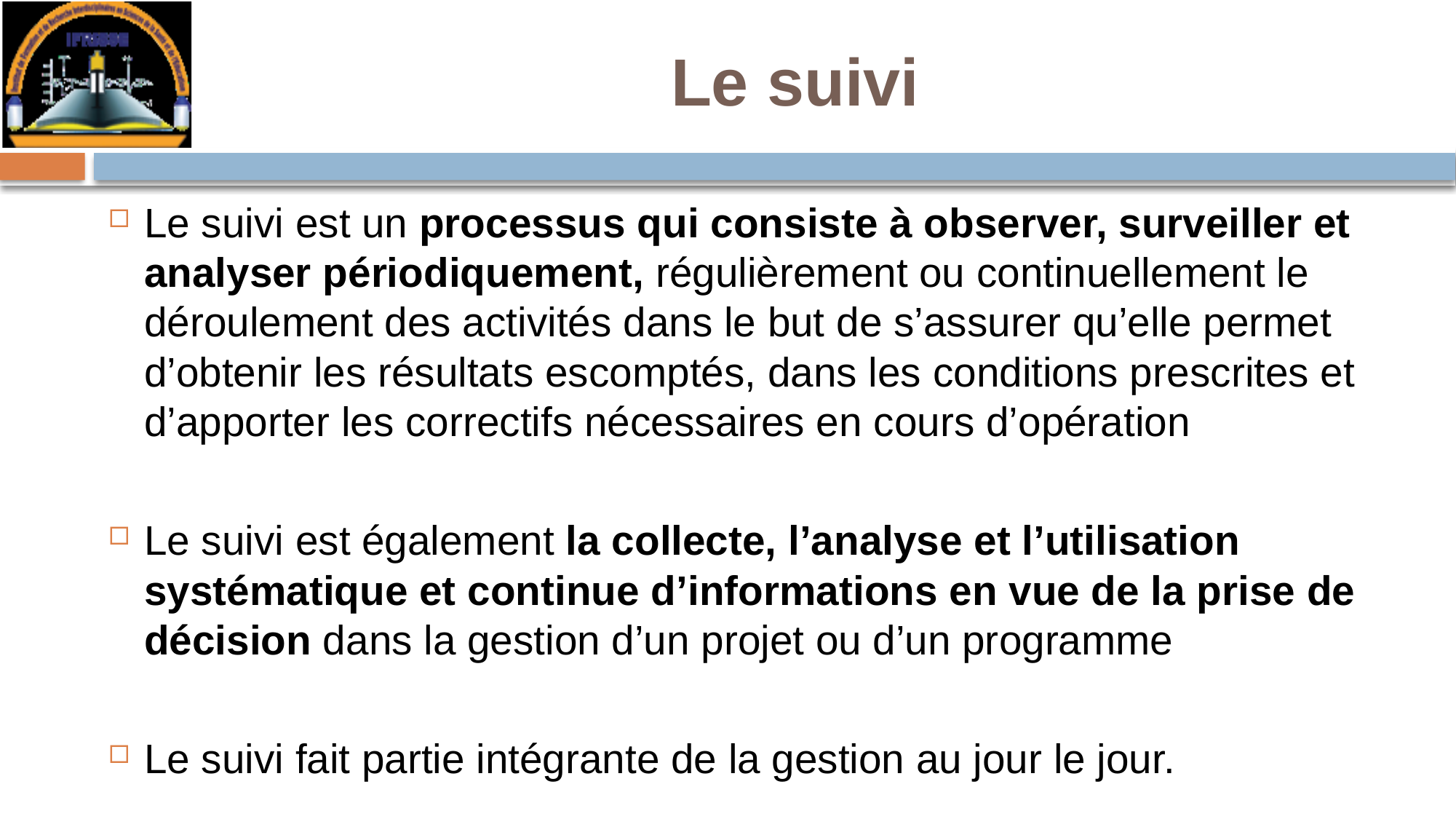

# Le suivi
Le suivi est un processus qui consiste à observer, surveiller et analyser périodiquement, régulièrement ou continuellement le déroulement des activités dans le but de s’assurer qu’elle permet d’obtenir les résultats escomptés, dans les conditions prescrites et d’apporter les correctifs nécessaires en cours d’opération

Le suivi est également la collecte, l’analyse et l’utilisation systématique et continue d’informations en vue de la prise de décision dans la gestion d’un projet ou d’un programme

Le suivi fait partie intégrante de la gestion au jour le jour.